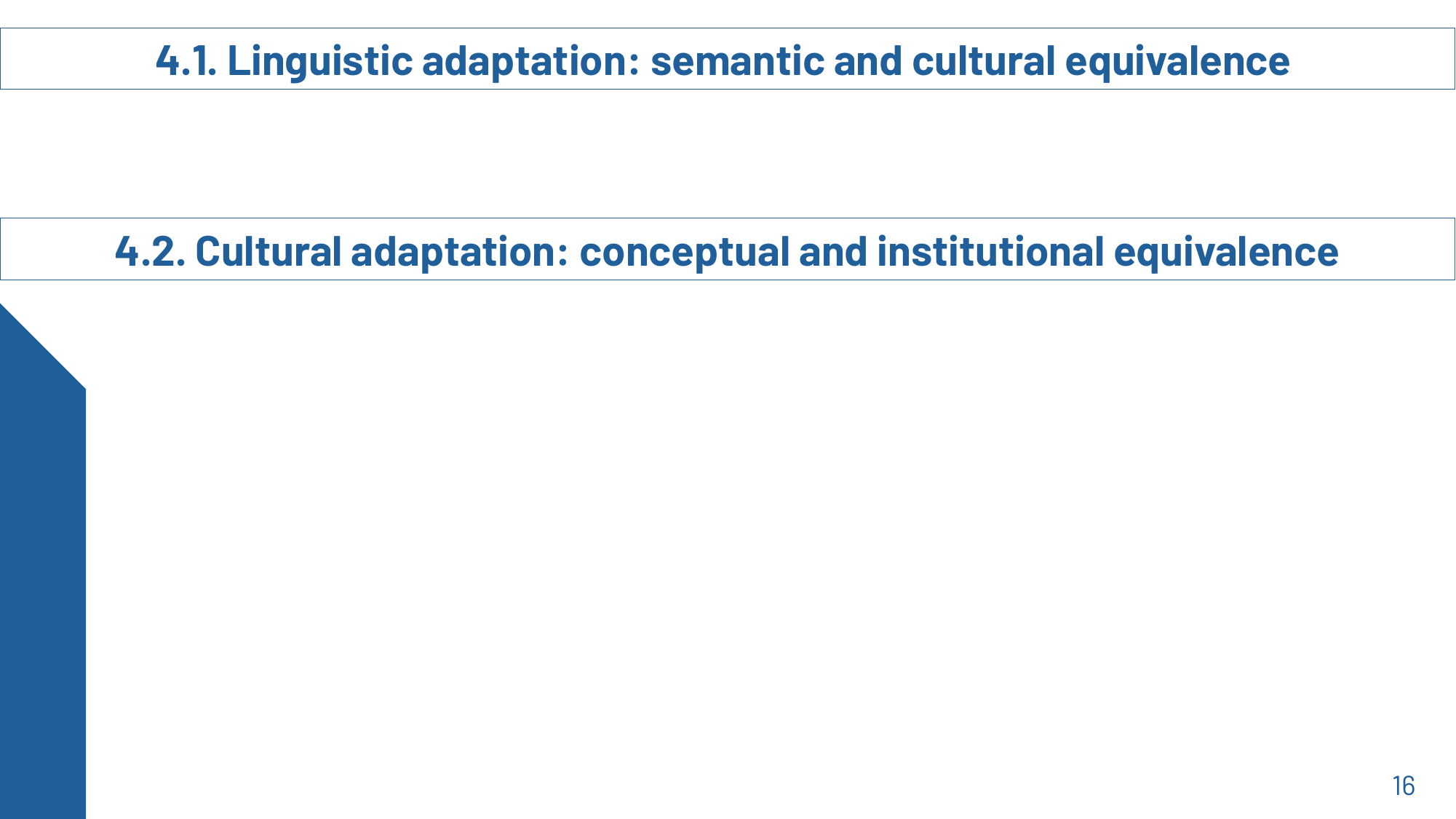

4.1. Linguistic adaptation: semantic and cultural equivalence
4.2. Cultural adaptation: conceptual and institutional equivalence

16